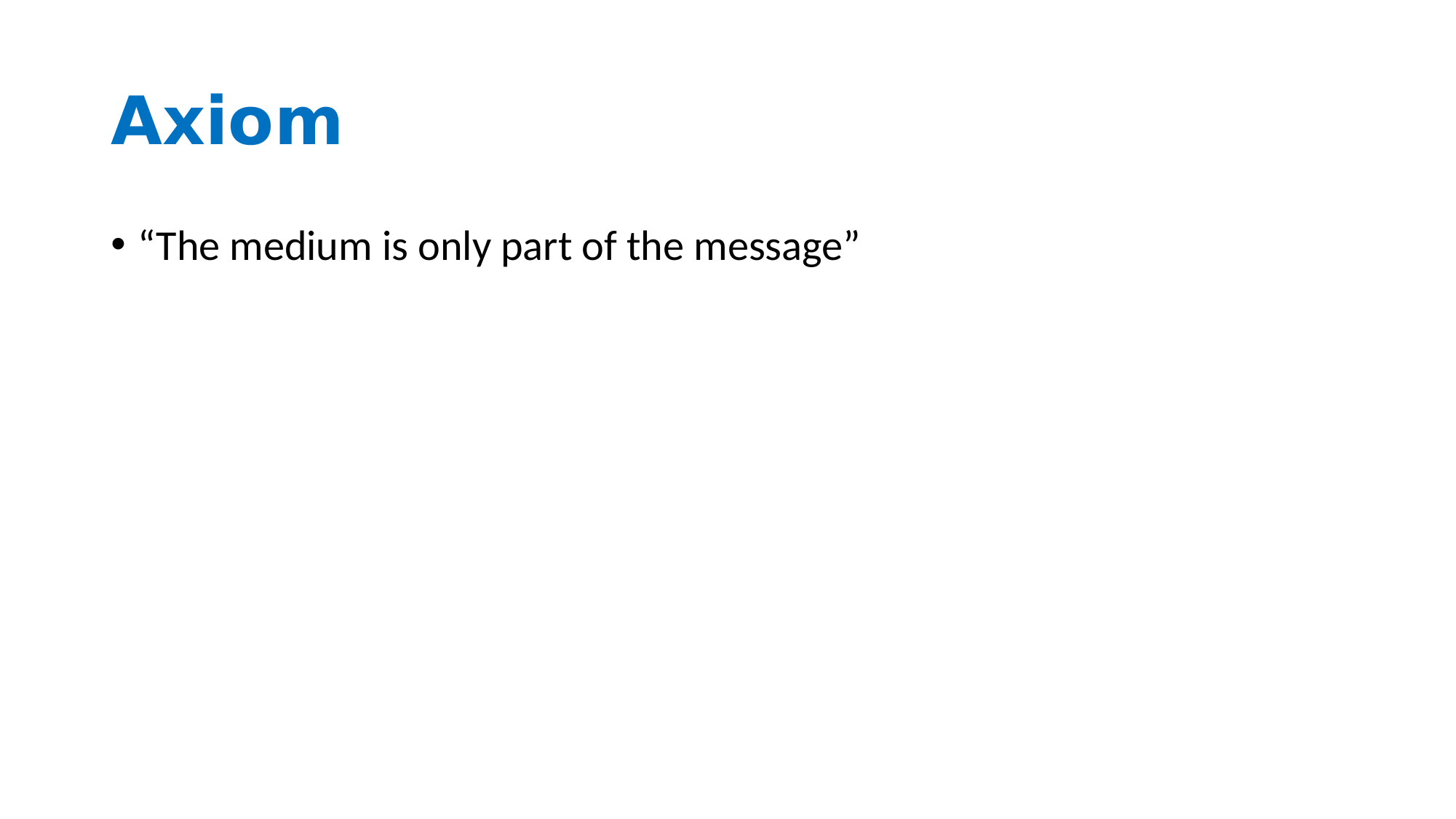

# Axiom
“The medium is only part of the message”